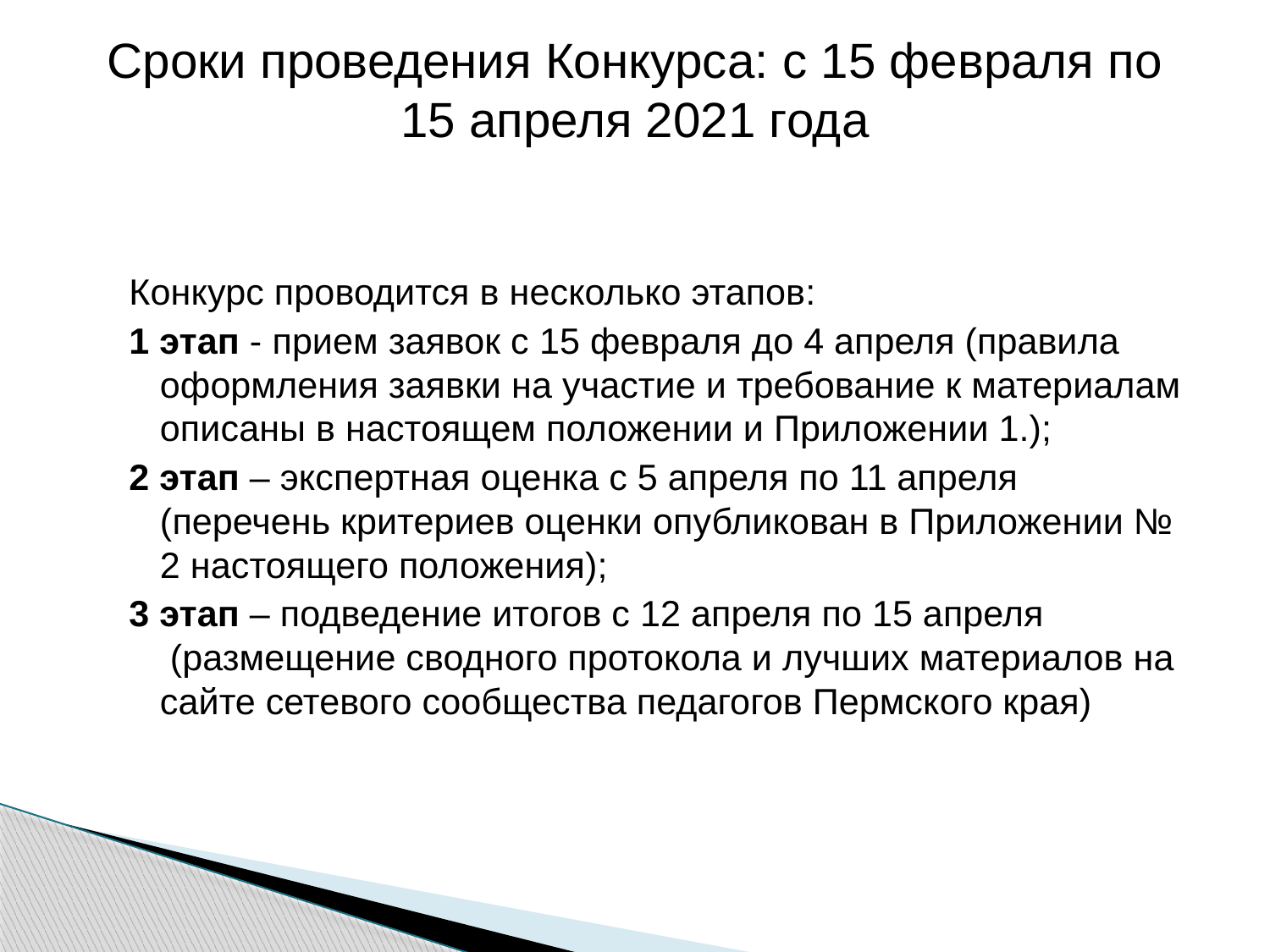

# Сроки проведения Конкурса: с 15 февраля по 15 апреля 2021 года

Конкурс проводится в несколько этапов:
1 этап - прием заявок с 15 февраля до 4 апреля (правила оформления заявки на участие и требование к материалам описаны в настоящем положении и Приложении 1.);
2 этап – экспертная оценка с 5 апреля по 11 апреля (перечень критериев оценки опубликован в Приложении № 2 настоящего положения);
3 этап – подведение итогов с 12 апреля по 15 апреля                (размещение сводного протокола и лучших материалов на сайте сетевого сообщества педагогов Пермского края)